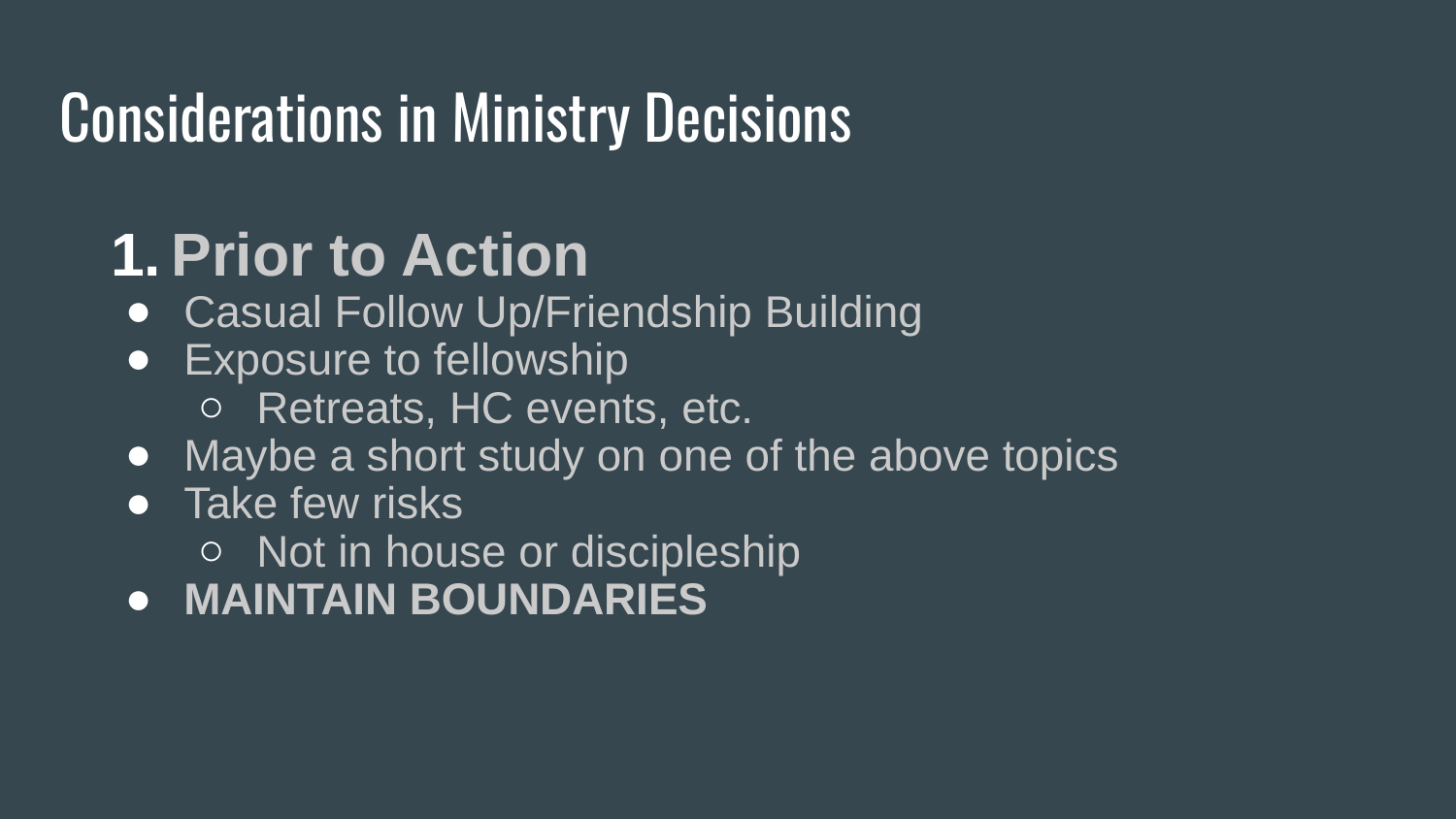

# Considerations in Ministry Decisions
Prior to Action
Casual Follow Up/Friendship Building
Exposure to fellowship
Retreats, HC events, etc.
Maybe a short study on one of the above topics
Take few risks
Not in house or discipleship
MAINTAIN BOUNDARIES